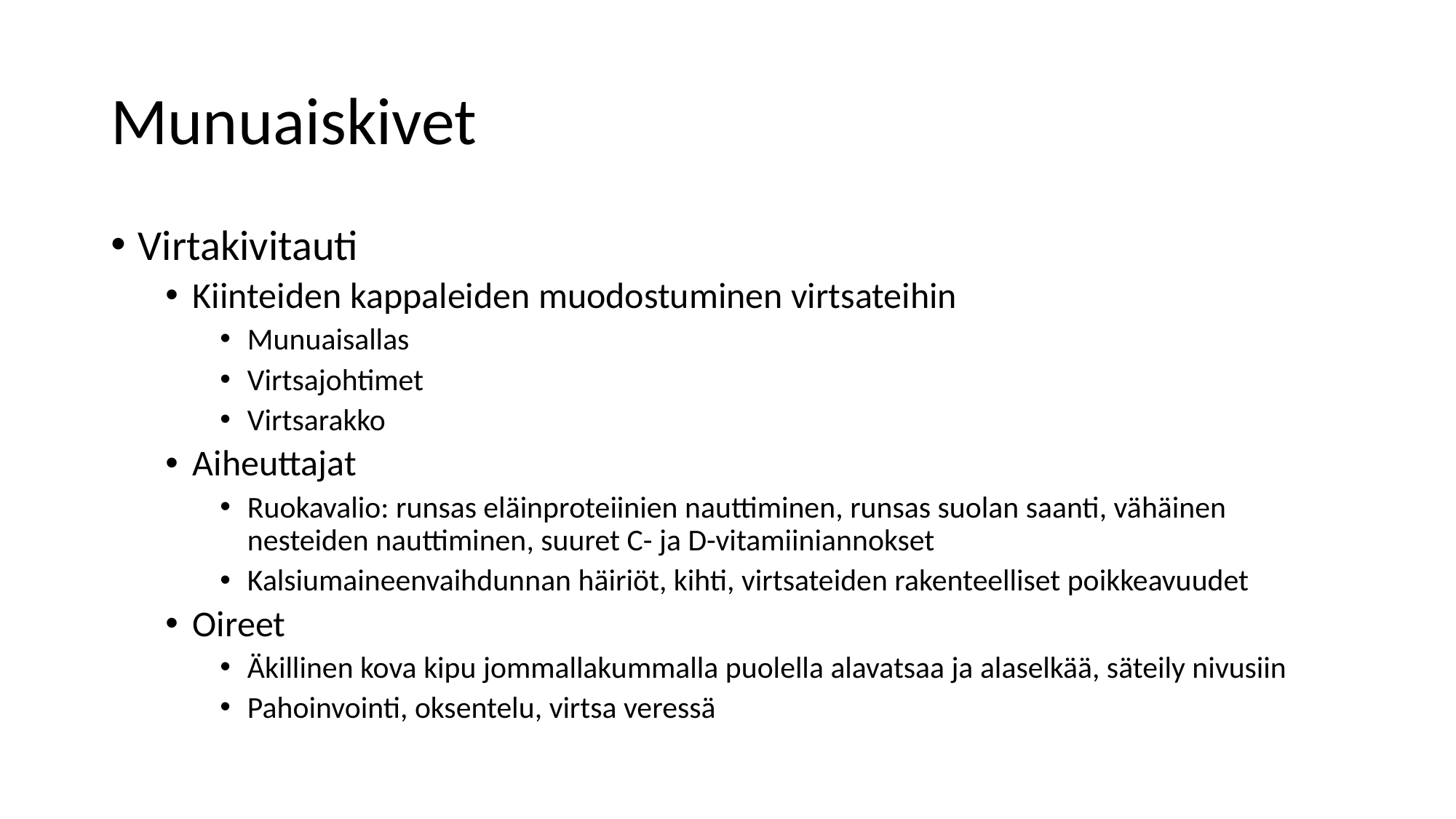

# Munuaiskivet
Virtakivitauti
Kiinteiden kappaleiden muodostuminen virtsateihin
Munuaisallas
Virtsajohtimet
Virtsarakko
Aiheuttajat
Ruokavalio: runsas eläinproteiinien nauttiminen, runsas suolan saanti, vähäinen nesteiden nauttiminen, suuret C- ja D-vitamiiniannokset
Kalsiumaineenvaihdunnan häiriöt, kihti, virtsateiden rakenteelliset poikkeavuudet
Oireet
Äkillinen kova kipu jommallakummalla puolella alavatsaa ja alaselkää, säteily nivusiin
Pahoinvointi, oksentelu, virtsa veressä